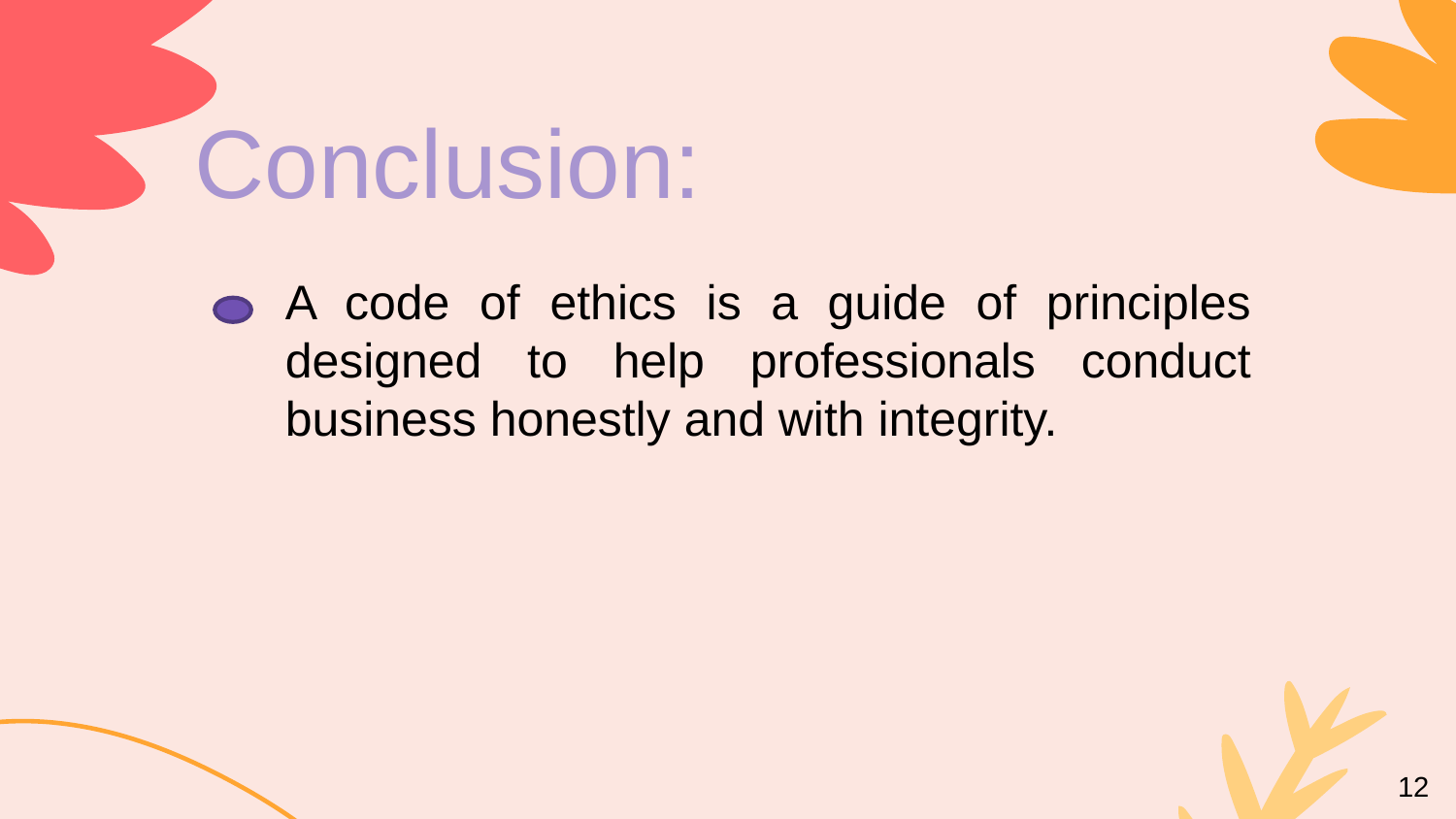

# Conclusion:
A code of ethics is a guide of principles designed to help professionals conduct business honestly and with integrity.

12